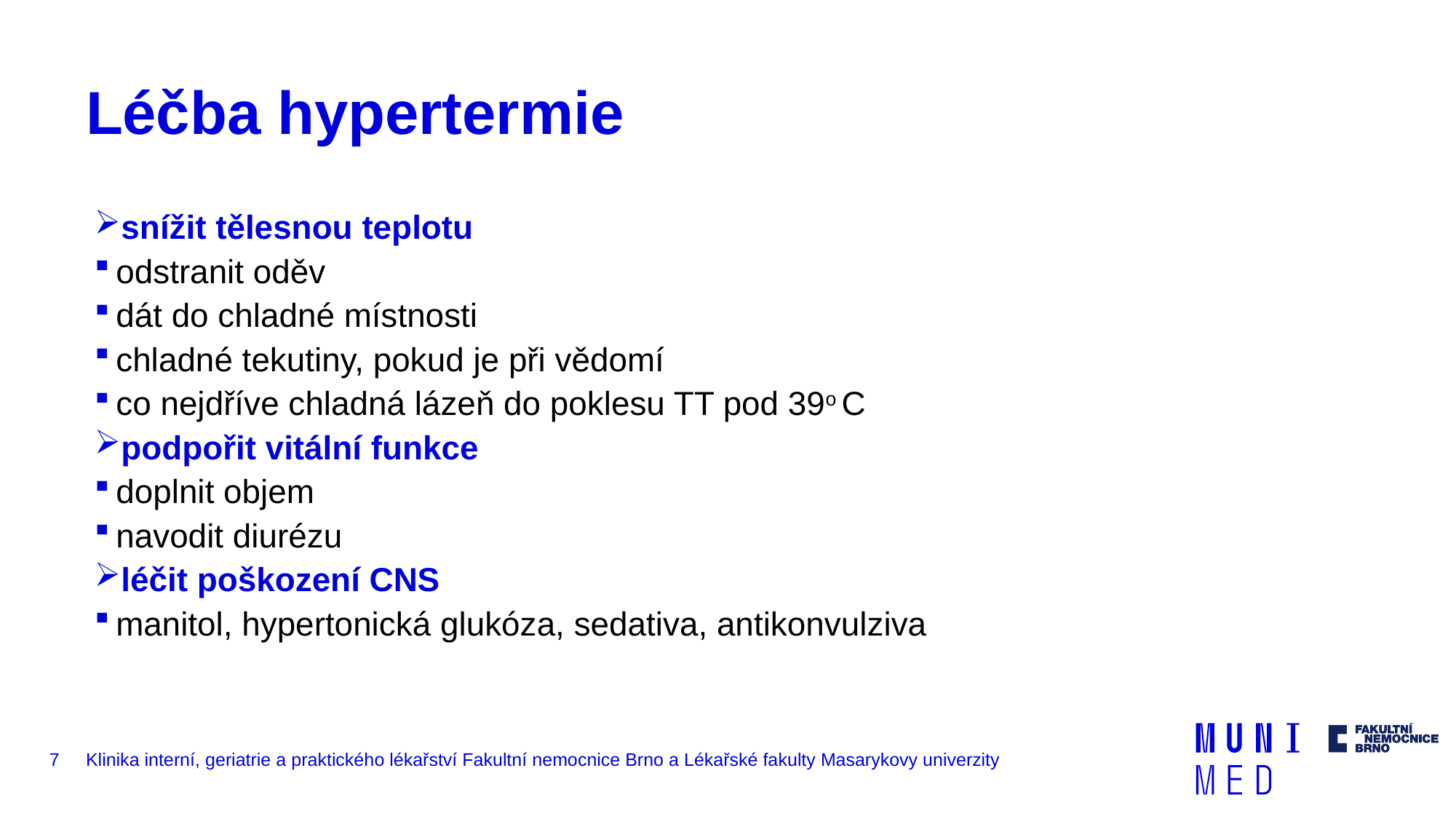

# Léčba hypertermie
snížit tělesnou teplotu
odstranit oděv
dát do chladné místnosti
chladné tekutiny, pokud je při vědomí
co nejdříve chladná lázeň do poklesu TT pod 39o C
podpořit vitální funkce
doplnit objem
navodit diurézu
léčit poškození CNS
manitol, hypertonická glukóza, sedativa, antikonvulziva
7
Klinika interní, geriatrie a praktického lékařství Fakultní nemocnice Brno a Lékařské fakulty Masarykovy univerzity